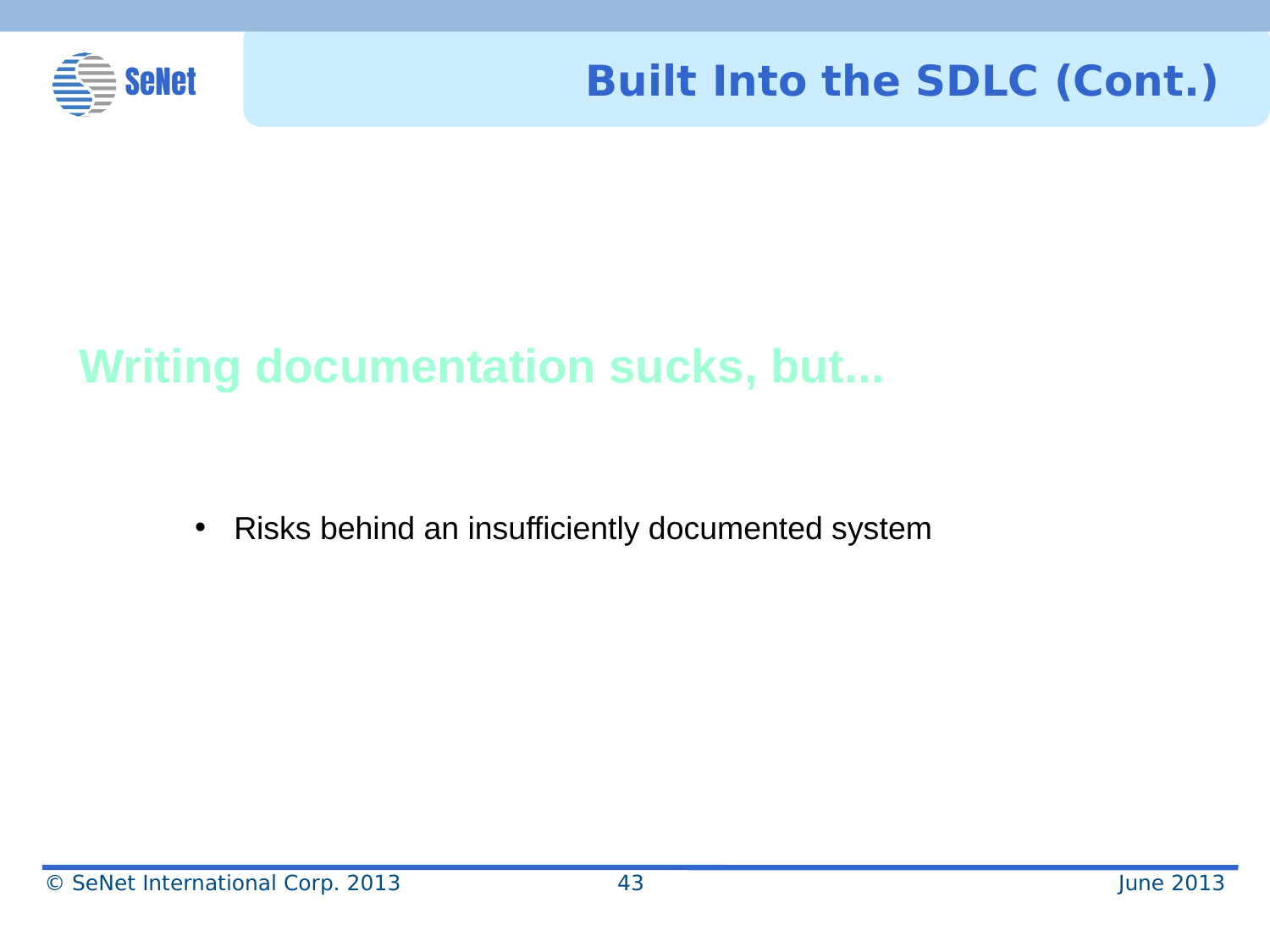

# Built Into the SDLC (Cont.)
Writing documentation sucks, but...
 Risks behind an insufficiently documented system